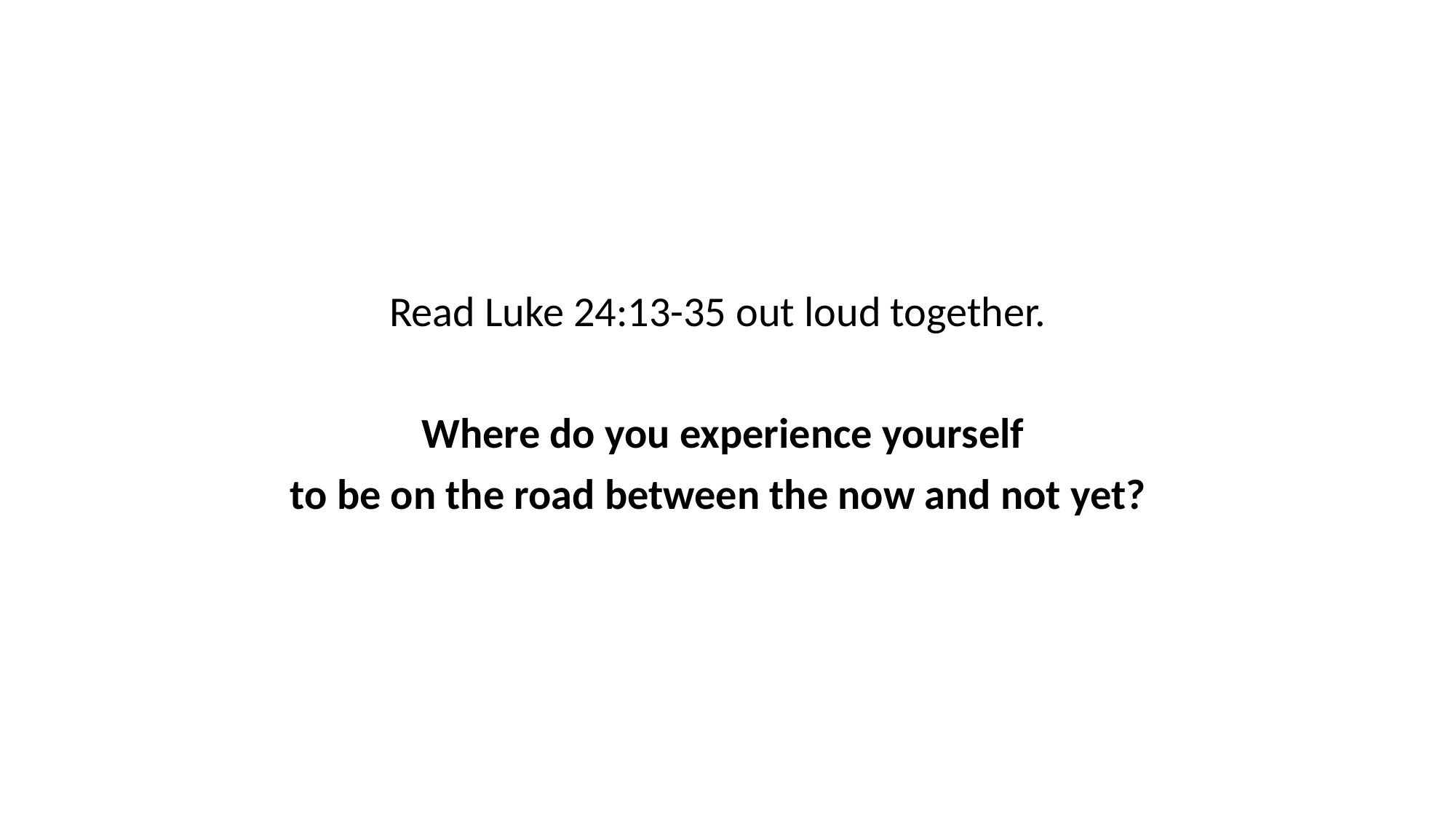

Read Luke 24:13-35 out loud together.

Where do you experience yourself
to be on the road between the now and not yet?